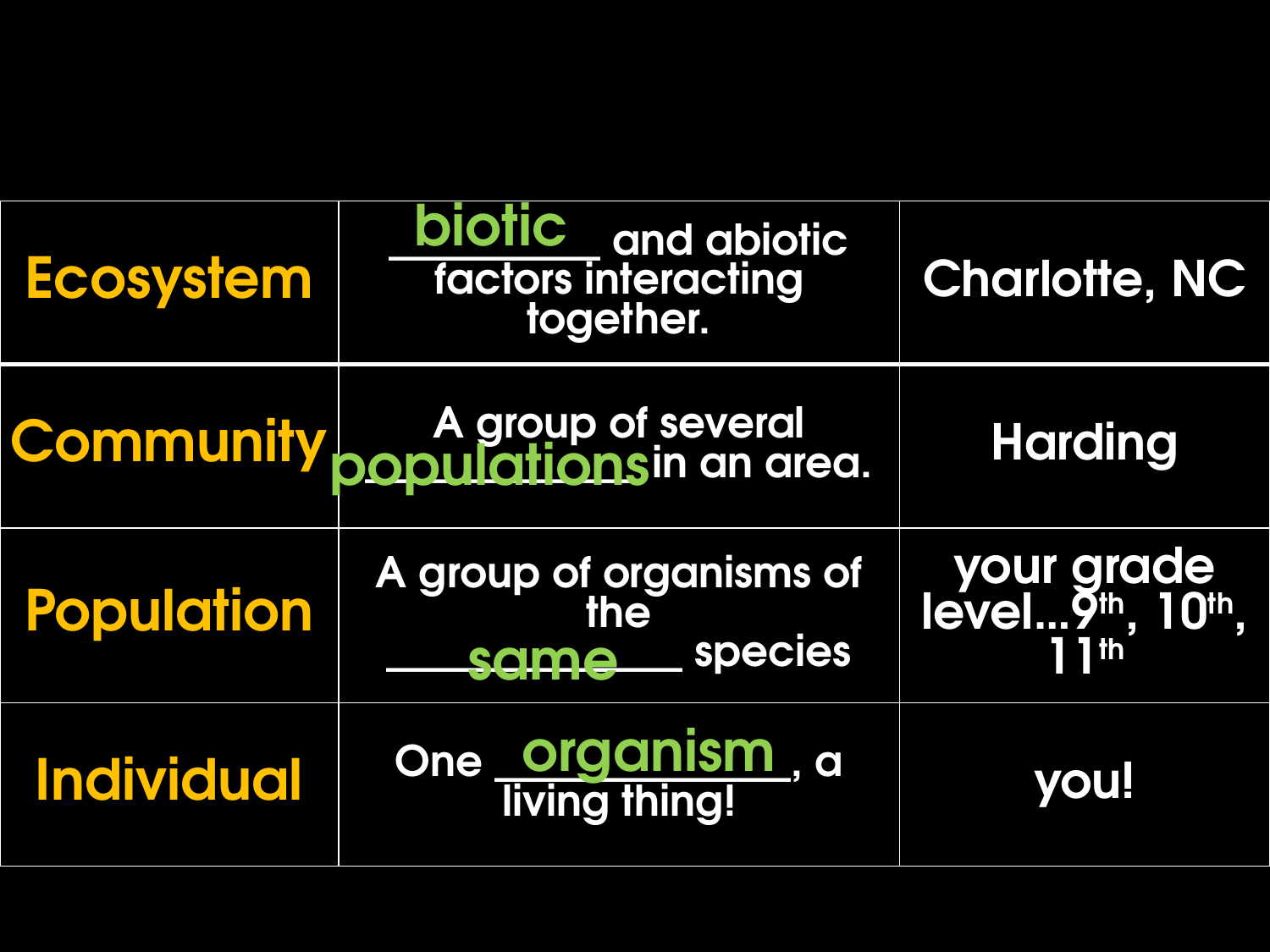

#
biotic
| Ecosystem | \_\_\_\_\_\_\_\_\_\_ and abiotic factors interacting together. | Charlotte, NC |
| --- | --- | --- |
| Community | A group of several \_\_\_\_\_\_\_\_\_\_\_\_\_ in an area. | Harding |
| Population | A group of organisms of the \_\_\_\_\_\_\_\_\_\_\_\_\_\_ species | your grade level…9th, 10th, 11th |
| Individual | One \_\_\_\_\_\_\_\_\_\_\_\_\_\_, a living thing! | you! |
populations
same
organism